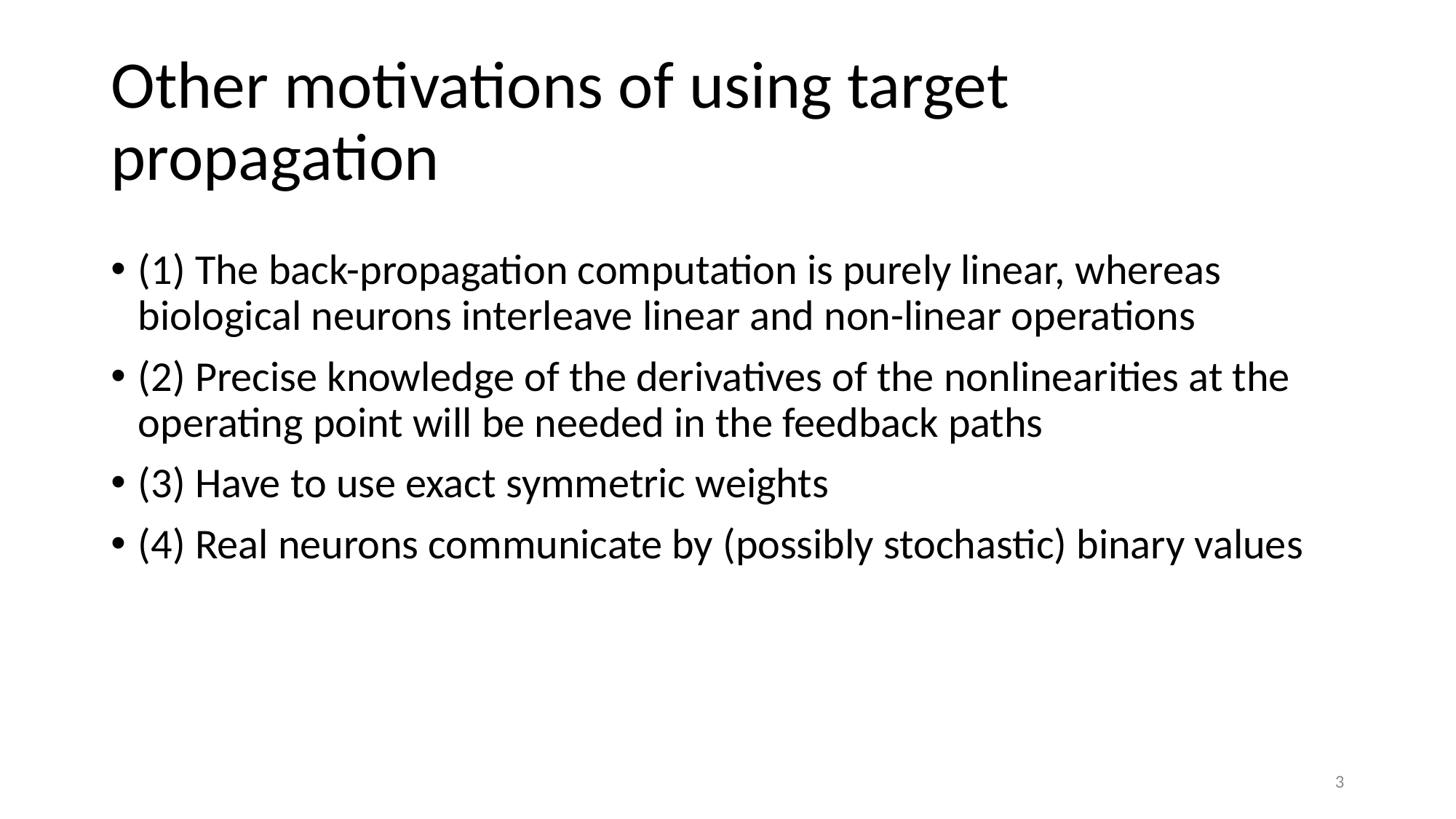

# Other motivations of using target propagation
(1) The back-propagation computation is purely linear, whereas biological neurons interleave linear and non-linear operations
(2) Precise knowledge of the derivatives of the nonlinearities at the operating point will be needed in the feedback paths
(3) Have to use exact symmetric weights
(4) Real neurons communicate by (possibly stochastic) binary values
3